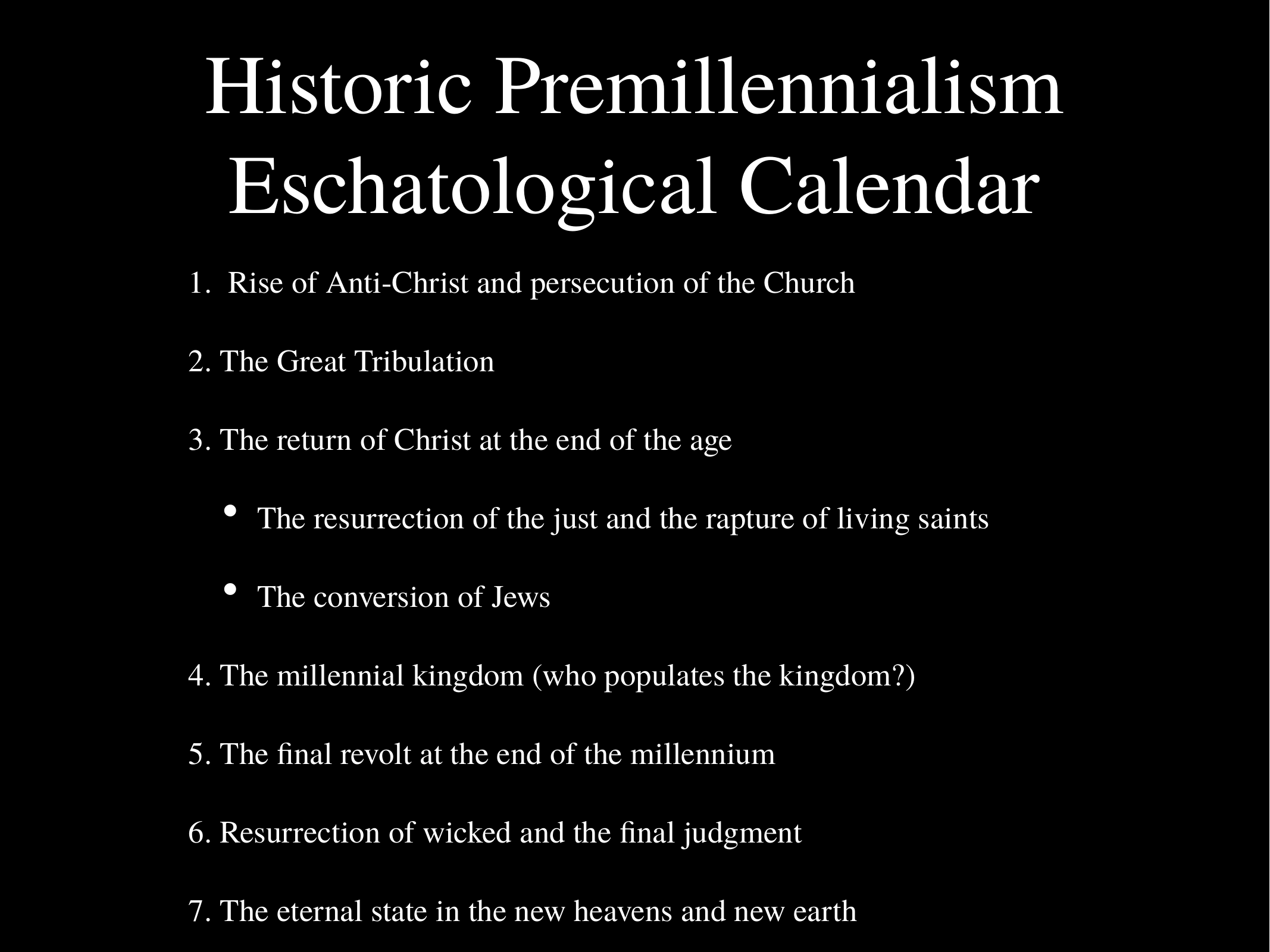

# Historic Premillennialism
Eschatological Calendar
  Rise of Anti-Christ and persecution of the Church
 The Great Tribulation
 The return of Christ at the end of the age
The resurrection of the just and the rapture of living saints
The conversion of Jews
 The millennial kingdom (who populates the kingdom?)
 The final revolt at the end of the millennium
 Resurrection of wicked and the final judgment
 The eternal state in the new heavens and new earth